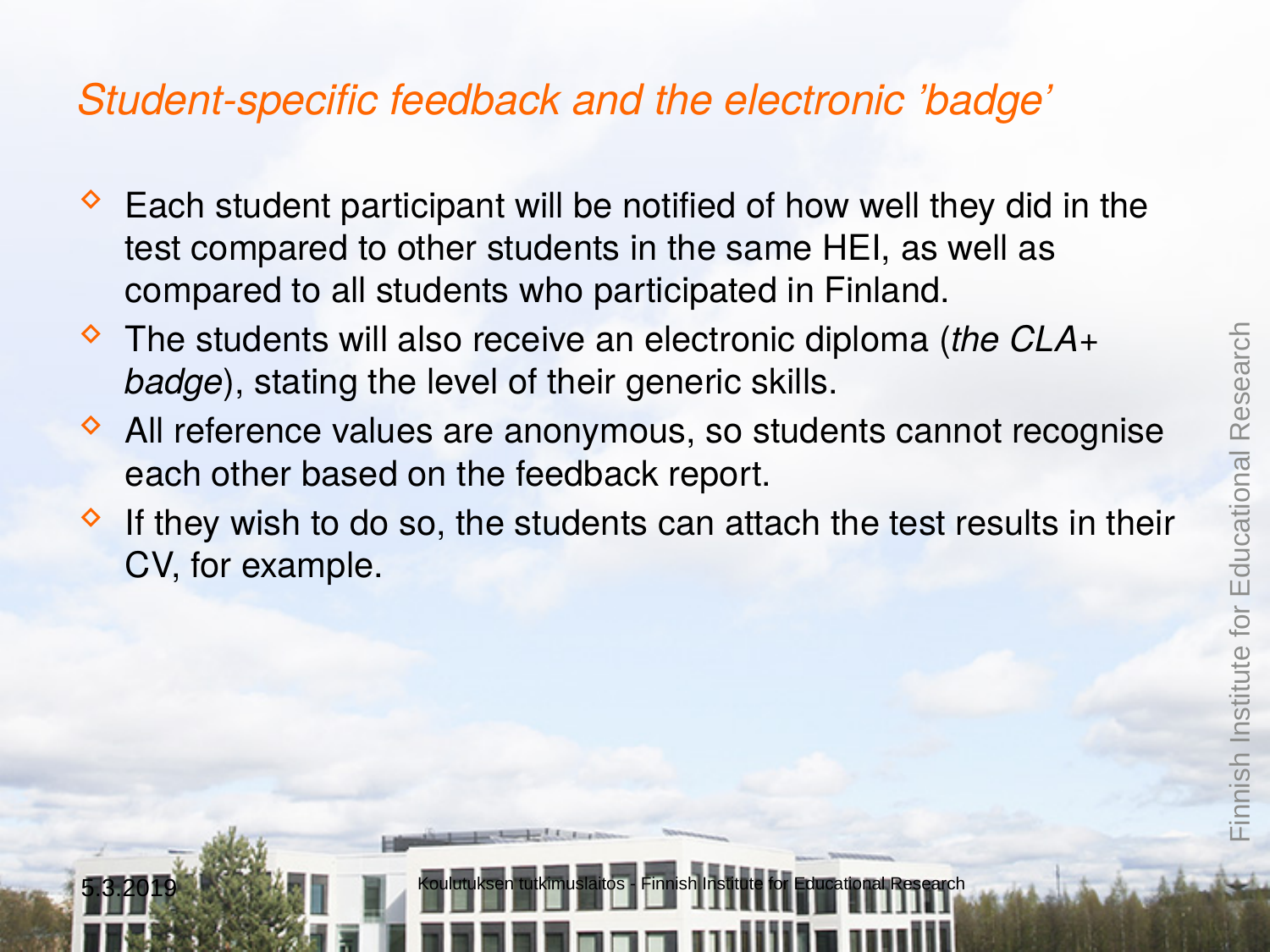

# Student-specific feedback and the electronic ’badge’
Each student participant will be notified of how well they did in the test compared to other students in the same HEI, as well as compared to all students who participated in Finland.
The students will also receive an electronic diploma (the CLA+ badge), stating the level of their generic skills.
All reference values are anonymous, so students cannot recognise each other based on the feedback report.
If they wish to do so, the students can attach the test results in their CV, for example.

5.3.2019
Koulutuksen tutkimuslaitos - Finnish Institute for Educational Research